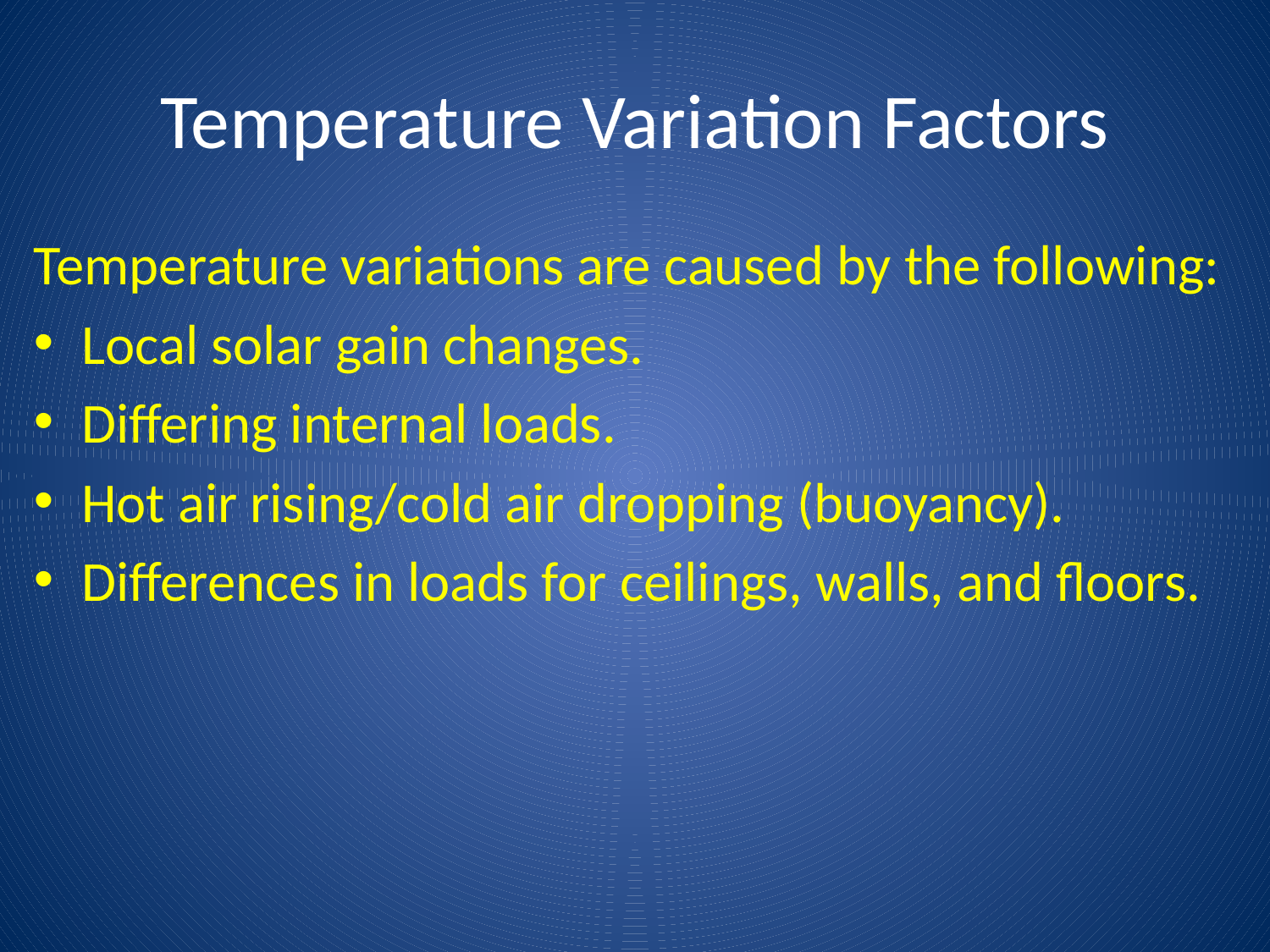

# Temperature Variation Factors
Temperature variations are caused by the following:
Local solar gain changes.
Differing internal loads.
Hot air rising/cold air dropping (buoyancy).
Differences in loads for ceilings, walls, and floors.